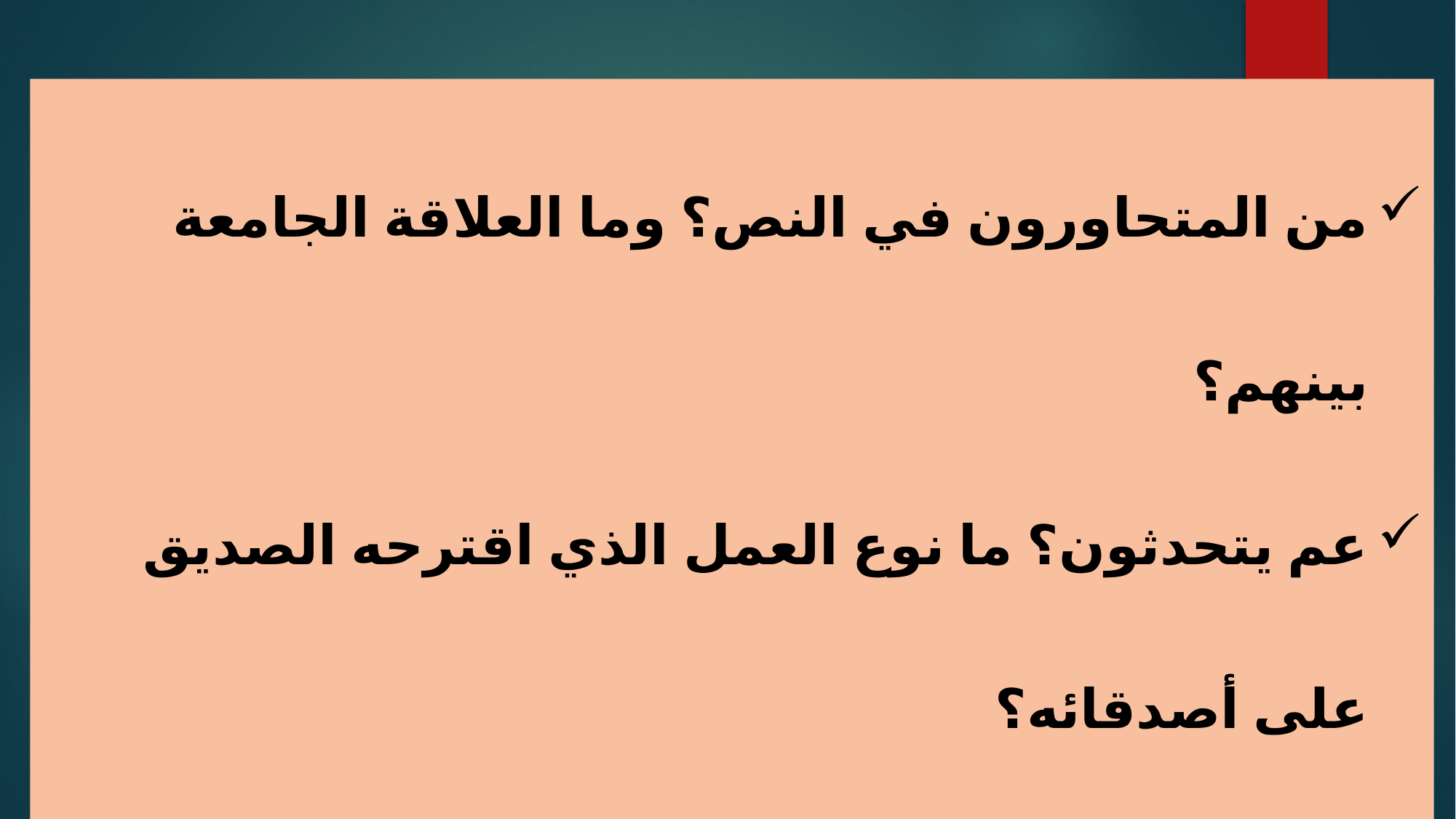

من المتحاورون في النص؟ وما العلاقة الجامعة بينهم؟
عم يتحدثون؟ ما نوع العمل الذي اقترحه الصديق على أصدقائه؟
 لماذا كان بعض العمال يترددون في قبول العمل؟